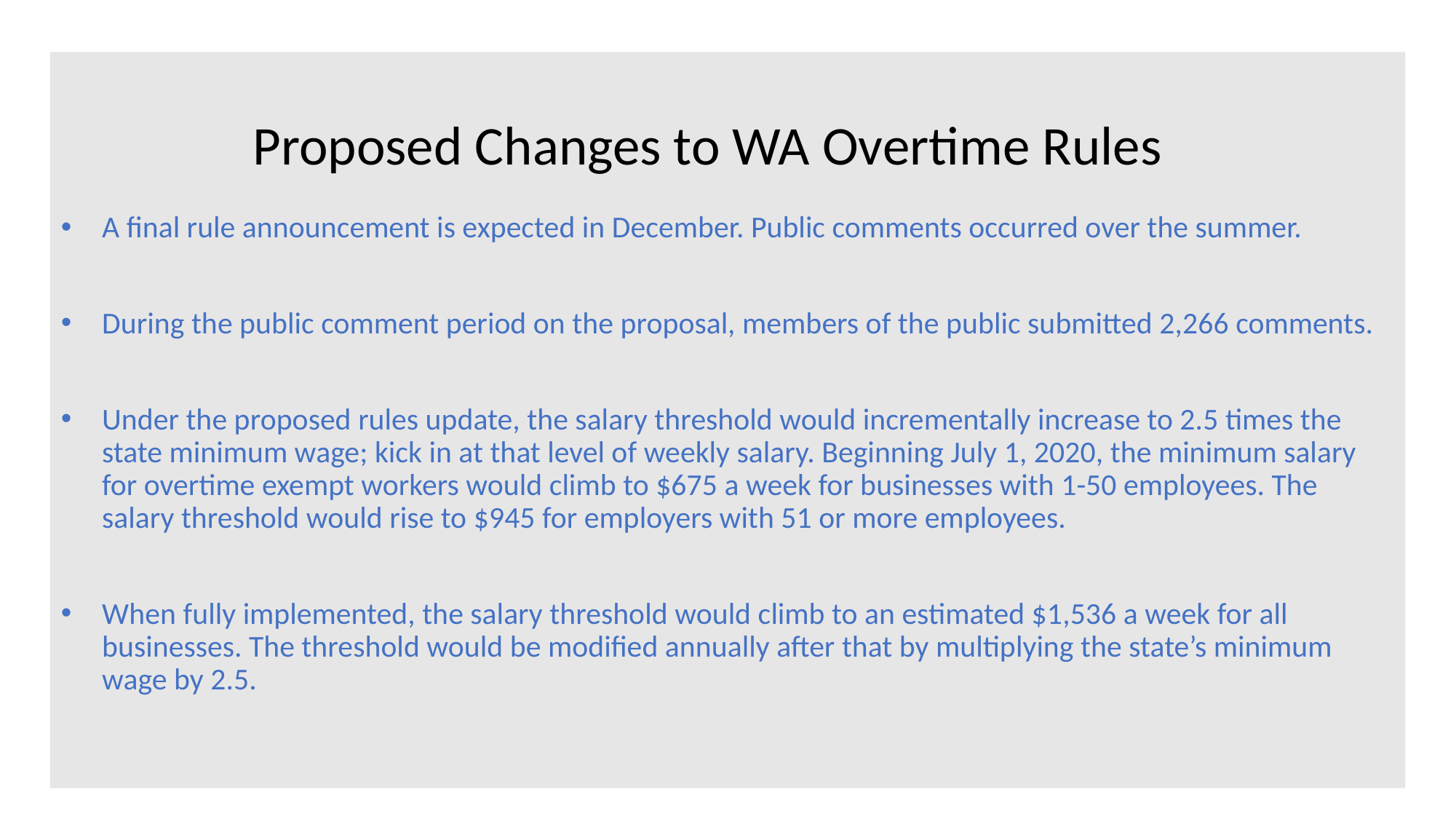

# Proposed Changes to WA Overtime Rules
A final rule announcement is expected in December. Public comments occurred over the summer.

During the public comment period on the proposal, members of the public submitted 2,266 comments.

Under the proposed rules update, the salary threshold would incrementally increase to 2.5 times the state minimum wage; kick in at that level of weekly salary. Beginning July 1, 2020, the minimum salary for overtime exempt workers would climb to $675 a week for businesses with 1-50 employees. The salary threshold would rise to $945 for employers with 51 or more employees.

When fully implemented, the salary threshold would climb to an estimated $1,536 a week for all businesses. The threshold would be modified annually after that by multiplying the state’s minimum wage by 2.5.